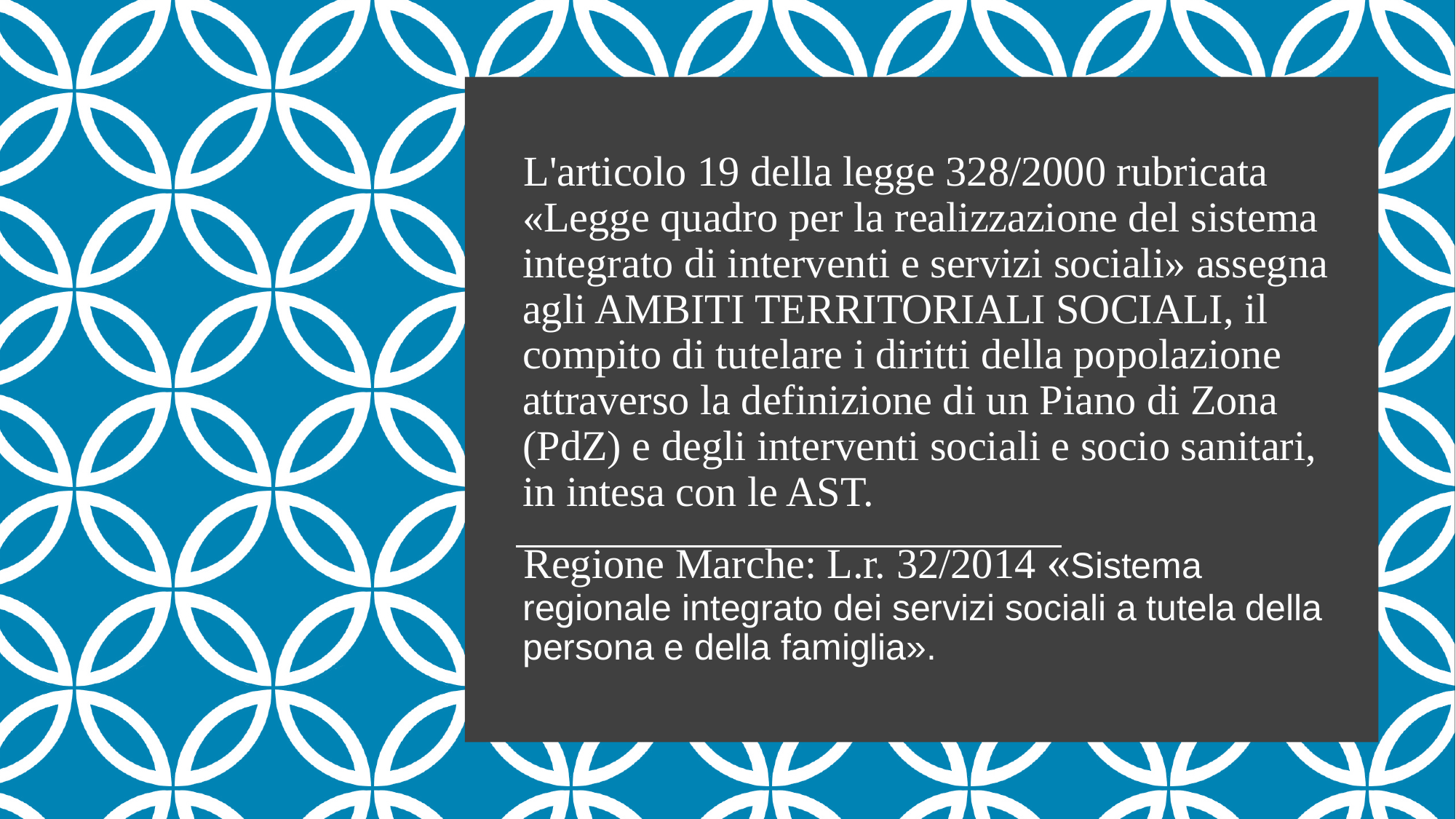

L'articolo 19 della legge 328/2000 rubricata «Legge quadro per la realizzazione del sistema integrato di interventi e servizi sociali» assegna agli AMBITI TERRITORIALI SOCIALI, il compito di tutelare i diritti della popolazione attraverso la definizione di un Piano di Zona (PdZ) e degli interventi sociali e socio sanitari, in intesa con le AST.
Regione Marche: L.r. 32/2014 «Sistema regionale integrato dei servizi sociali a tutela della persona e della famiglia».